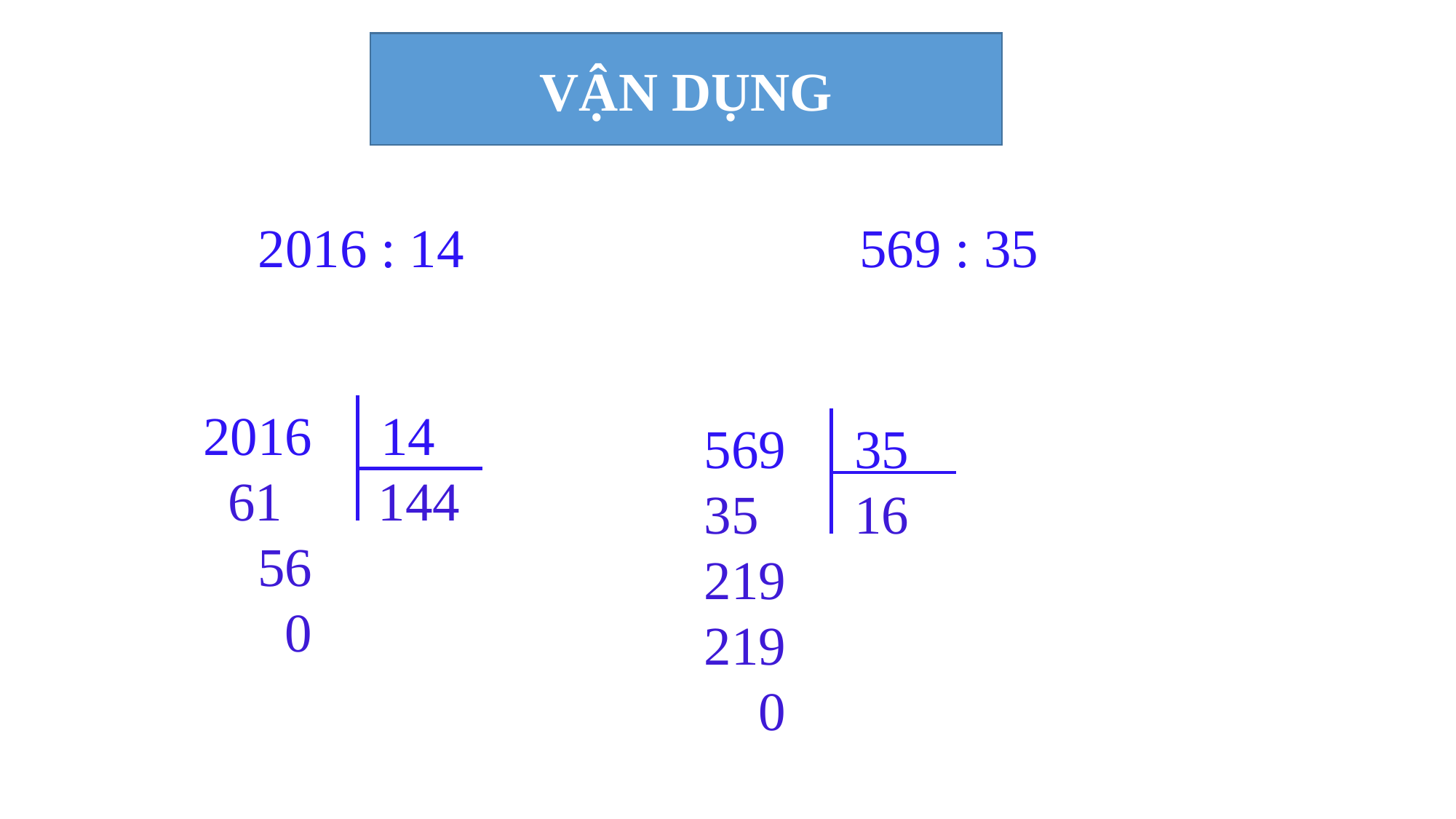

VẬN DỤNG
2016 : 14                             569 : 35
2016     14
  61       144
    56
      0
  569     35
  35       16
  219
  219
      0